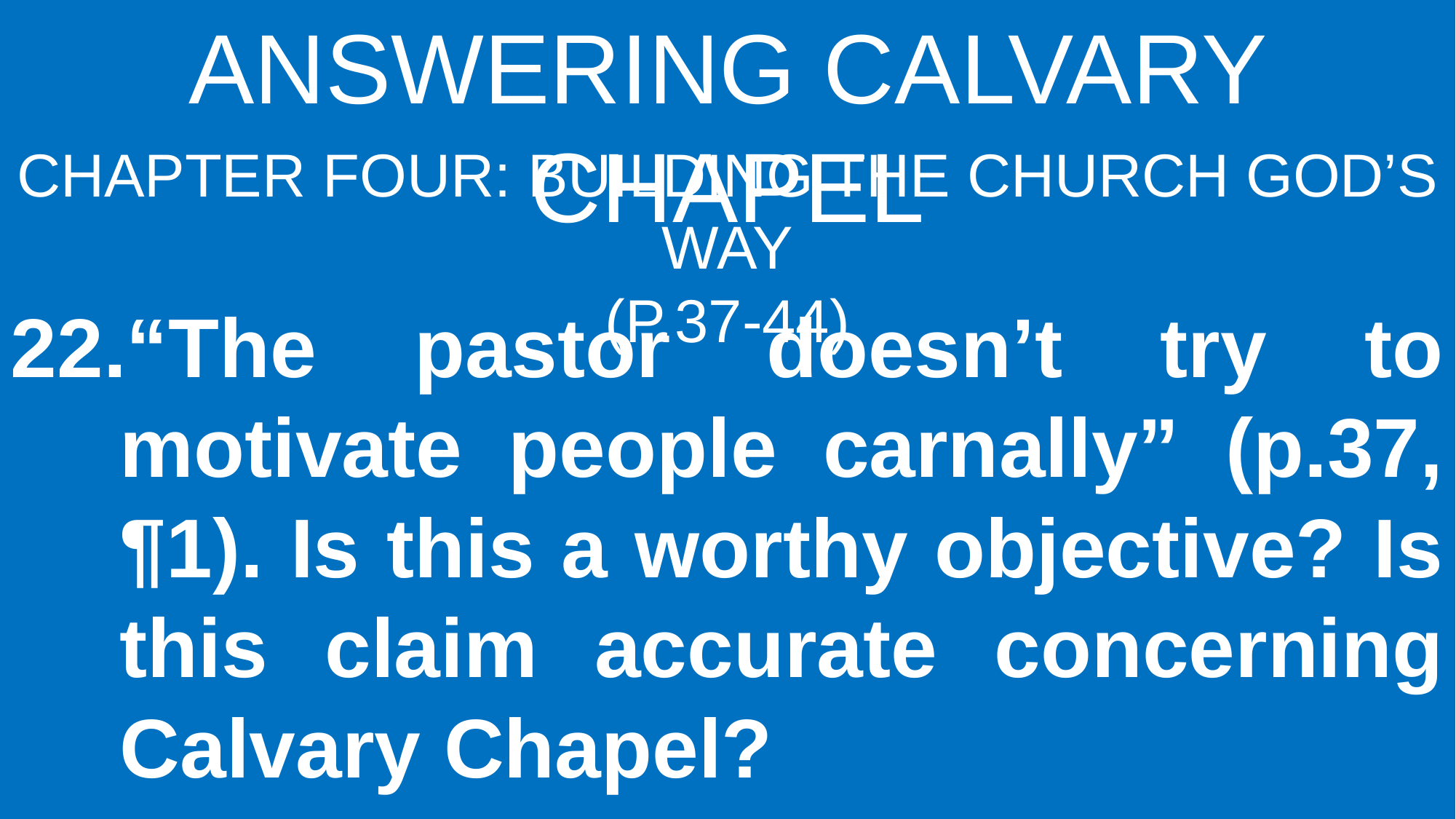

Answering Calvary Chapel
Chapter Four: Building the Church God’s Way
(p.37-44)
“The pastor doesn’t try to motivate people carnally” (p.37, ¶1). Is this a worthy objective? Is this claim accurate concerning Calvary Chapel?